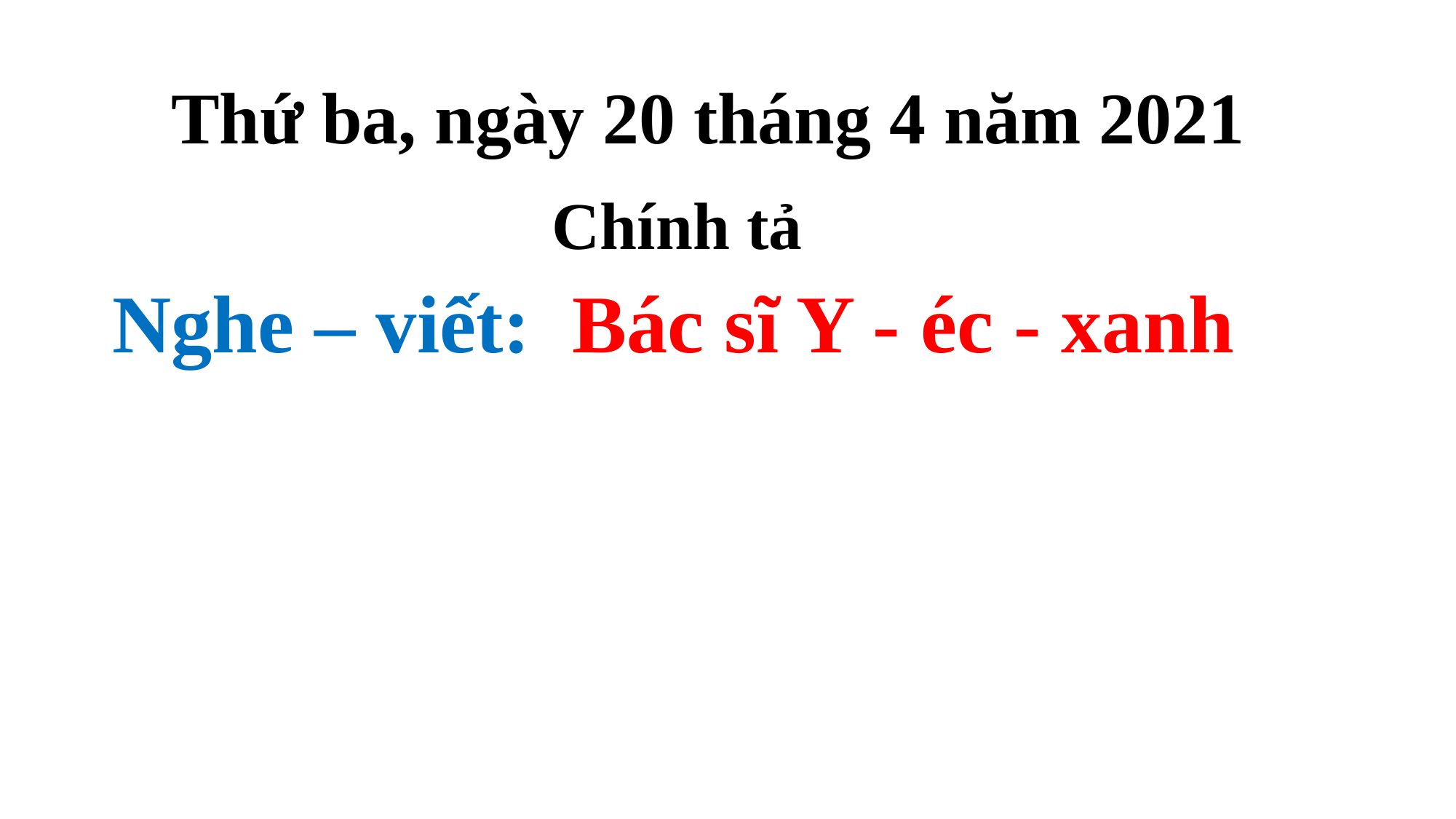

Thứ ba, ngày 20 tháng 4 năm 2021
Chính tả
   Nghe – viết:  Bác sĩ Y - éc - xanh